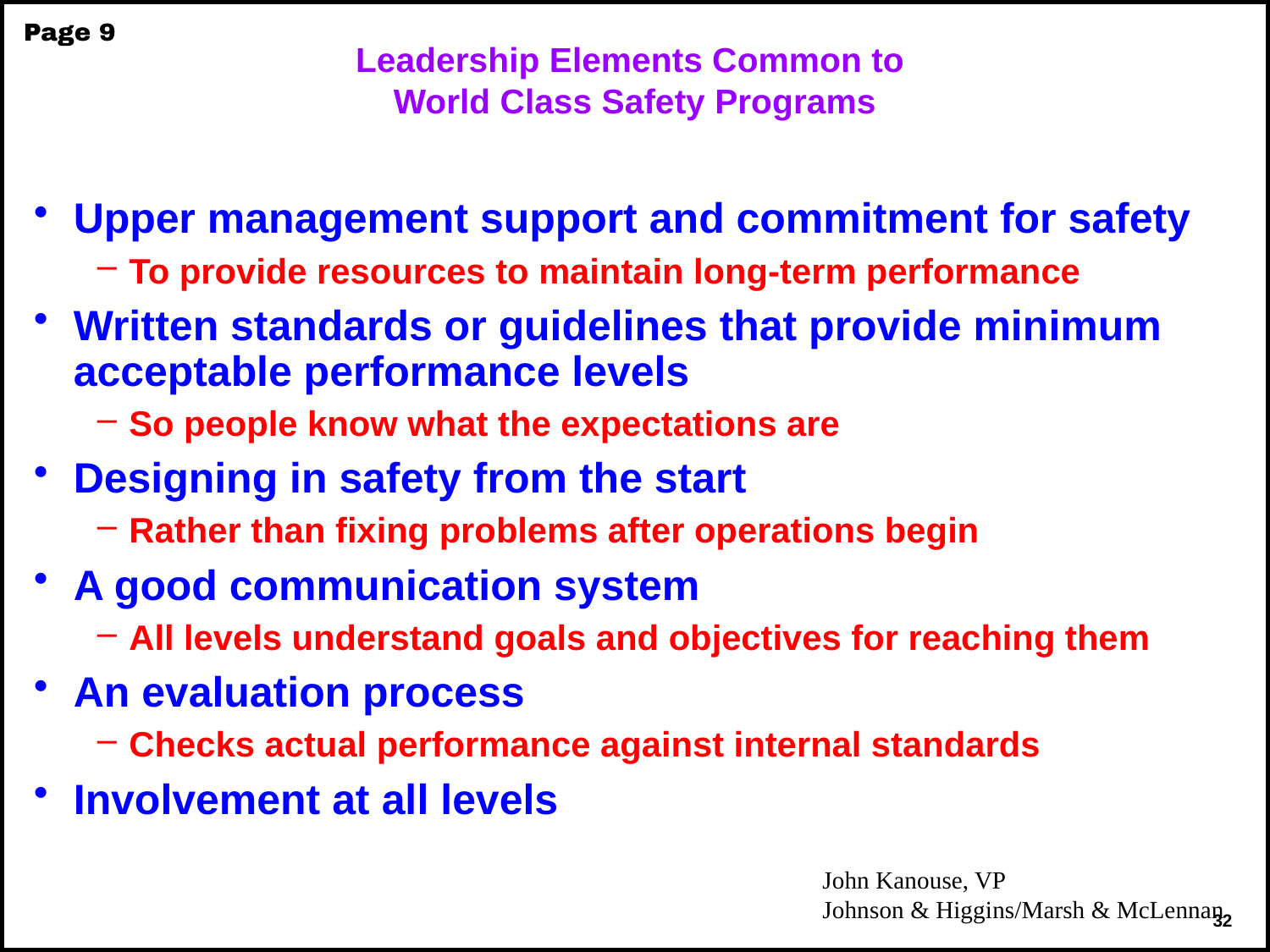

Page 9
# Leadership Elements Common to World Class Safety Programs
Upper management support and commitment for safety
To provide resources to maintain long-term performance
Written standards or guidelines that provide minimum acceptable performance levels
So people know what the expectations are
Designing in safety from the start
Rather than fixing problems after operations begin
A good communication system
All levels understand goals and objectives for reaching them
An evaluation process
Checks actual performance against internal standards
Involvement at all levels
John Kanouse, VP
Johnson & Higgins/Marsh & McLennan